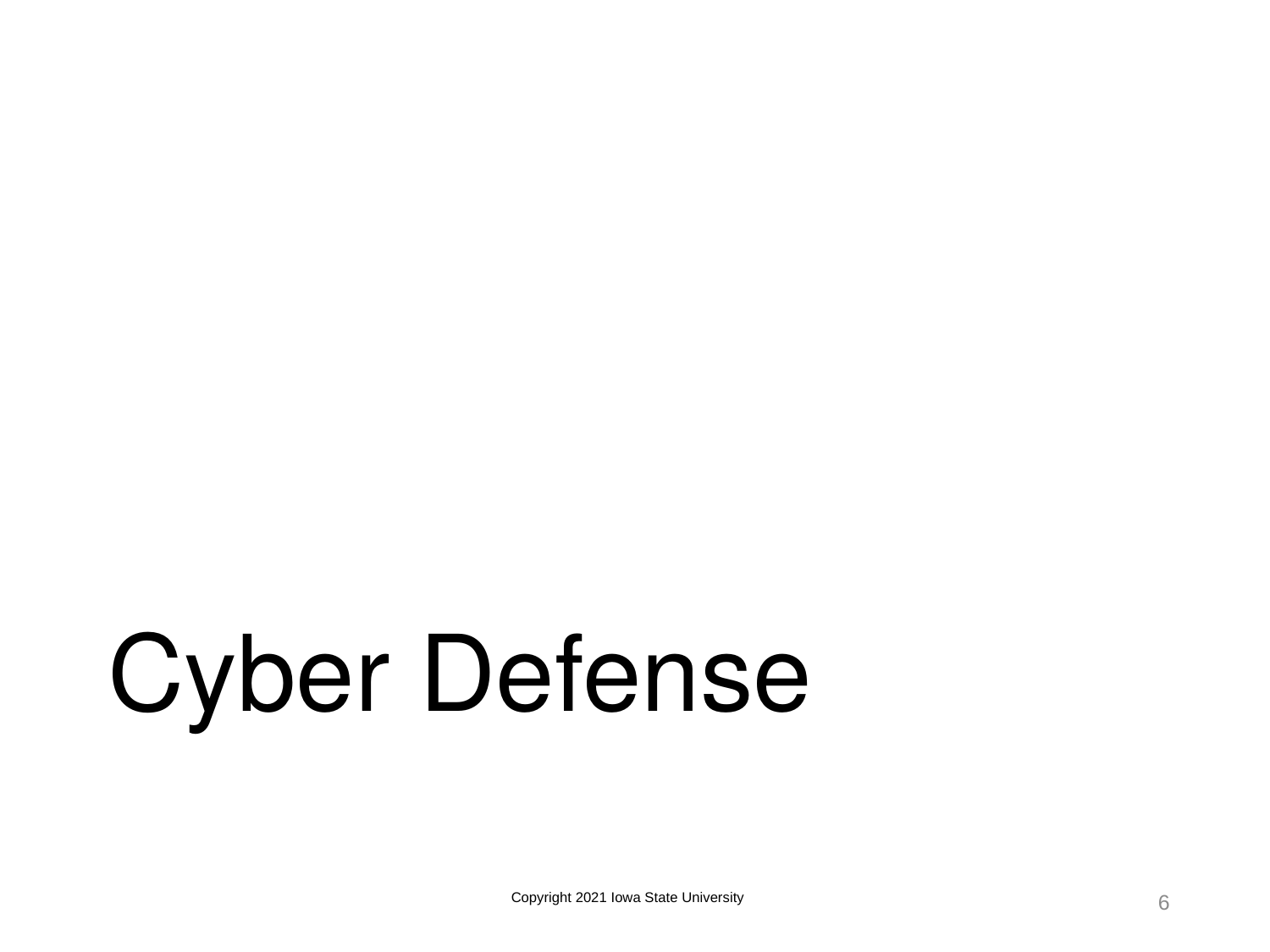

# Cyber Defense

Copyright 2021 Iowa State University
6